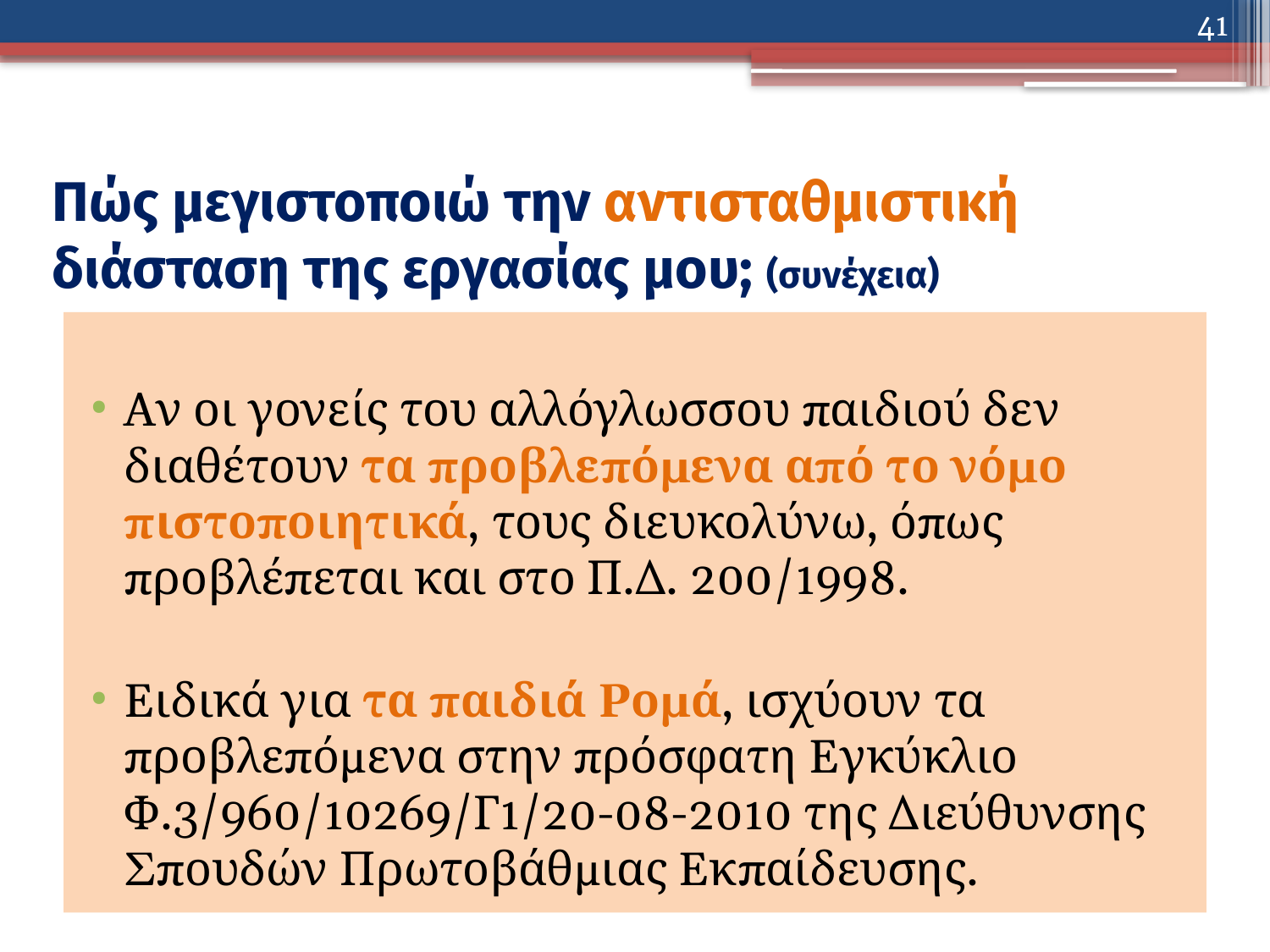

41
# Πώς μεγιστοποιώ την αντισταθμιστική διάσταση της εργασίας μου; (συνέχεια)

Αν οι γονείς του αλλόγλωσσου παιδιού δεν διαθέτουν τα προβλεπόμενα από το νόμο πιστοποιητικά, τους διευκολύνω, όπως προβλέπεται και στο Π.Δ. 200/1998.

Ειδικά για τα παιδιά Ρομά, ισχύουν τα προβλεπόμενα στην πρόσφατη Εγκύκλιο Φ.3/960/10269/Γ1/20-08-2010 της Διεύθυνσης Σπουδών Πρωτοβάθμιας Εκπαίδευσης.